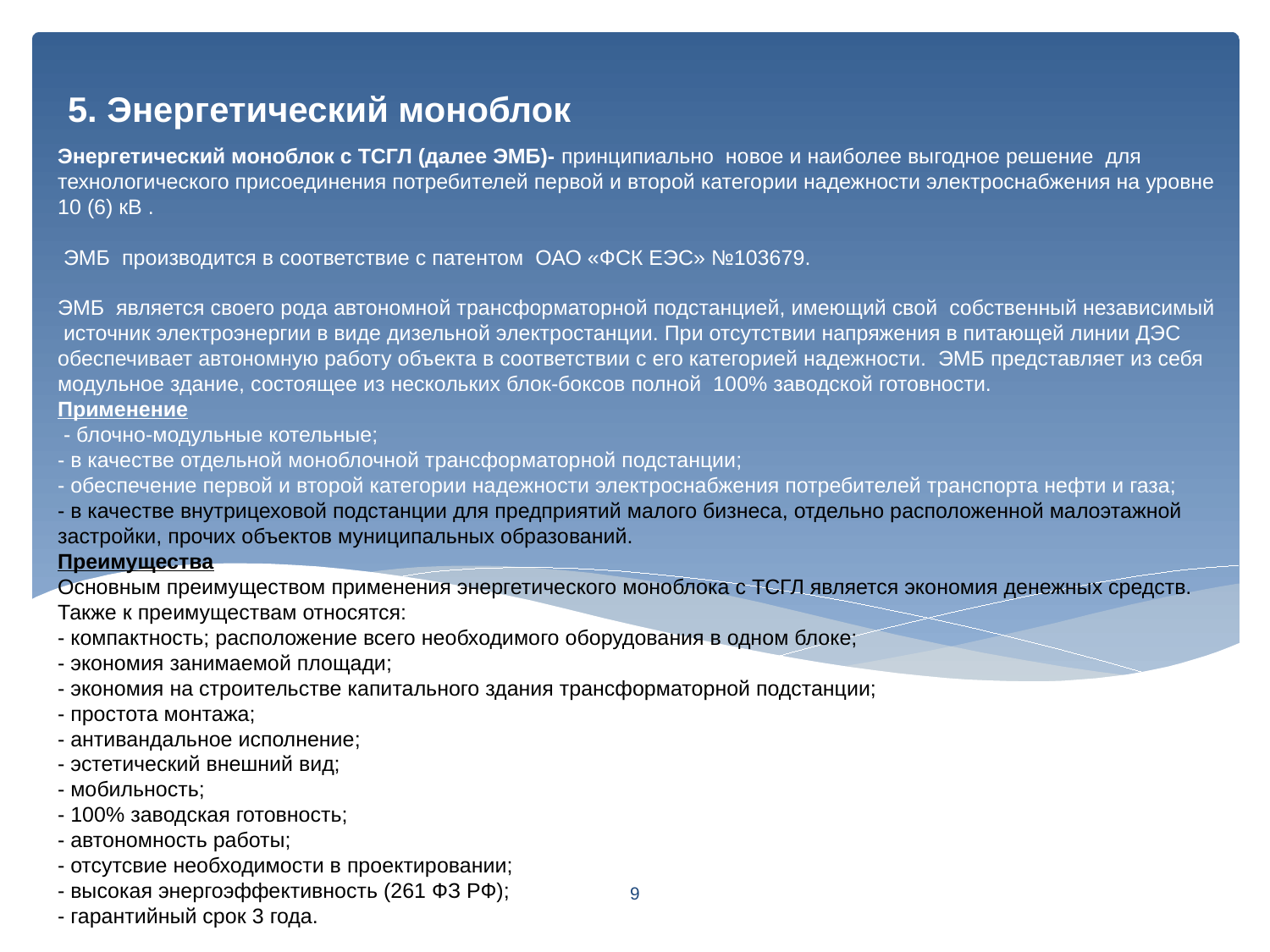

5. Энергетический моноблок
# Энергетический моноблок с ТСГЛ (далее ЭМБ)- принципиально  новое и наиболее выгодное решение  для  технологического присоединения потребителей первой и второй категории надежности электроснабжения на уровне 10 (6) кВ . ЭМБ  производится в соответствие с патентом  ОАО «ФСК ЕЭС» №103679. ЭМБ  является своего рода автономной трансформаторной подстанцией, имеющий свой  собственный независимый  источник электроэнергии в виде дизельной электростанции. При отсутствии напряжения в питающей линии ДЭС обеспечивает автономную работу объекта в соответствии с его категорией надежности.  ЭМБ представляет из себя модульное здание, состоящее из нескольких блок-боксов полной  100% заводской готовности. Применение - блочно-модульные котельные; - в качестве отдельной моноблочной трансформаторной подстанции; - обеспечение первой и второй категории надежности электроснабжения потребителей транспорта нефти и газа; - в качестве внутрицеховой подстанции для предприятий малого бизнеса, отдельно расположенной малоэтажной застройки, прочих объектов муниципальных образований. Преимущества Основным преимуществом применения энергетического моноблока с ТСГЛ является экономия денежных средств. Также к преимуществам относятся: - компактность; расположение всего необходимого оборудования в одном блоке; - экономия занимаемой площади; - экономия на строительстве капитального здания трансформаторной подстанции; - простота монтажа; - антивандальное исполнение; - эстетический внешний вид; - мобильность; - 100% заводская готовность; - автономность работы; - отсутсвие необходимости в проектировании; - высокая энергоэффективность (261 ФЗ РФ); - гарантийный срок 3 года.
9